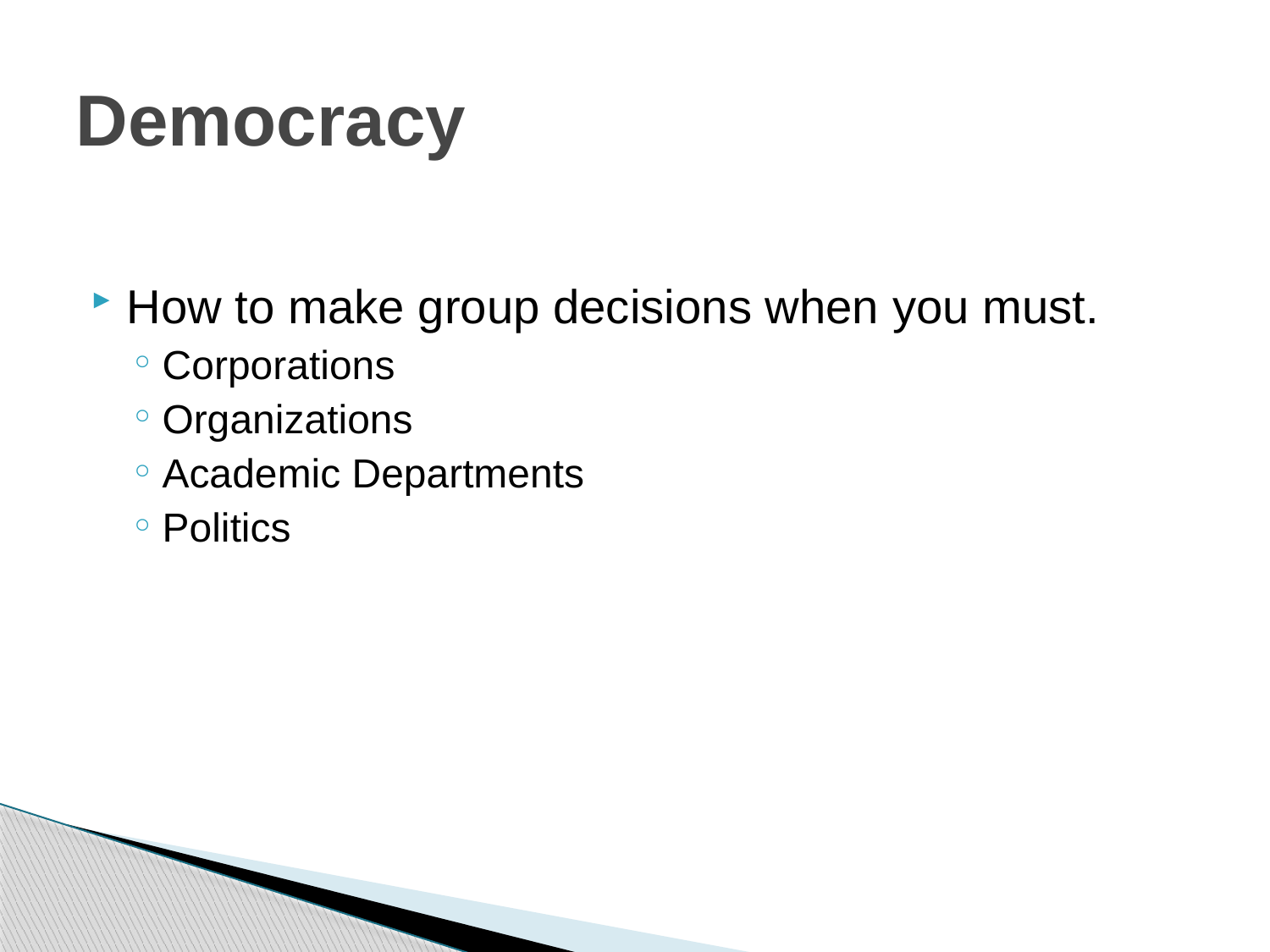

# Democracy

How to make group decisions when you must.
Corporations
Organizations
Academic Departments
Politics